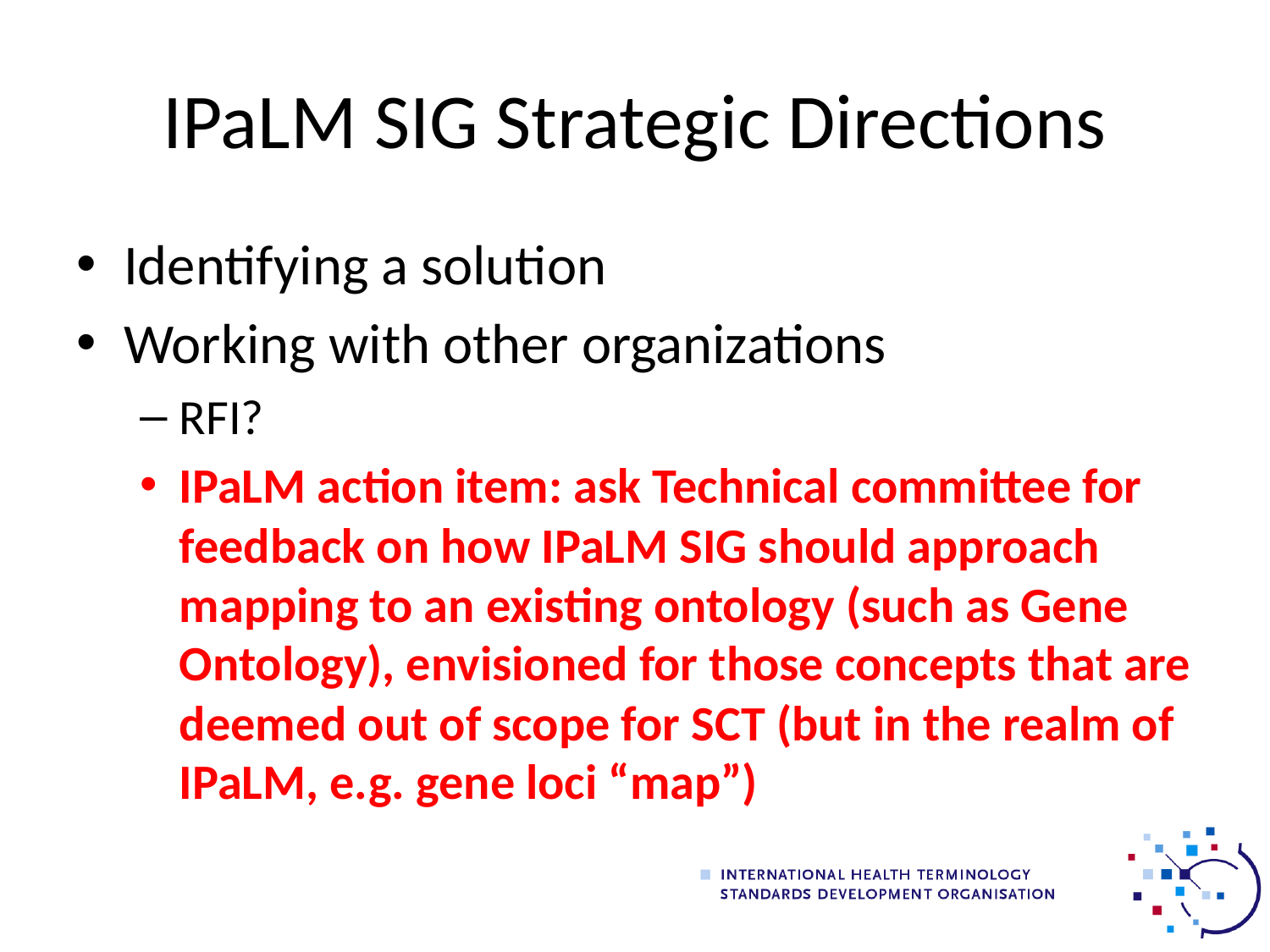

# IPaLM SIG Strategic Directions
Identifying a solution
Working with other organizations
RFI?
IPaLM action item: ask Technical committee for feedback on how IPaLM SIG should approach mapping to an existing ontology (such as Gene Ontology), envisioned for those concepts that are deemed out of scope for SCT (but in the realm of IPaLM, e.g. gene loci “map”)